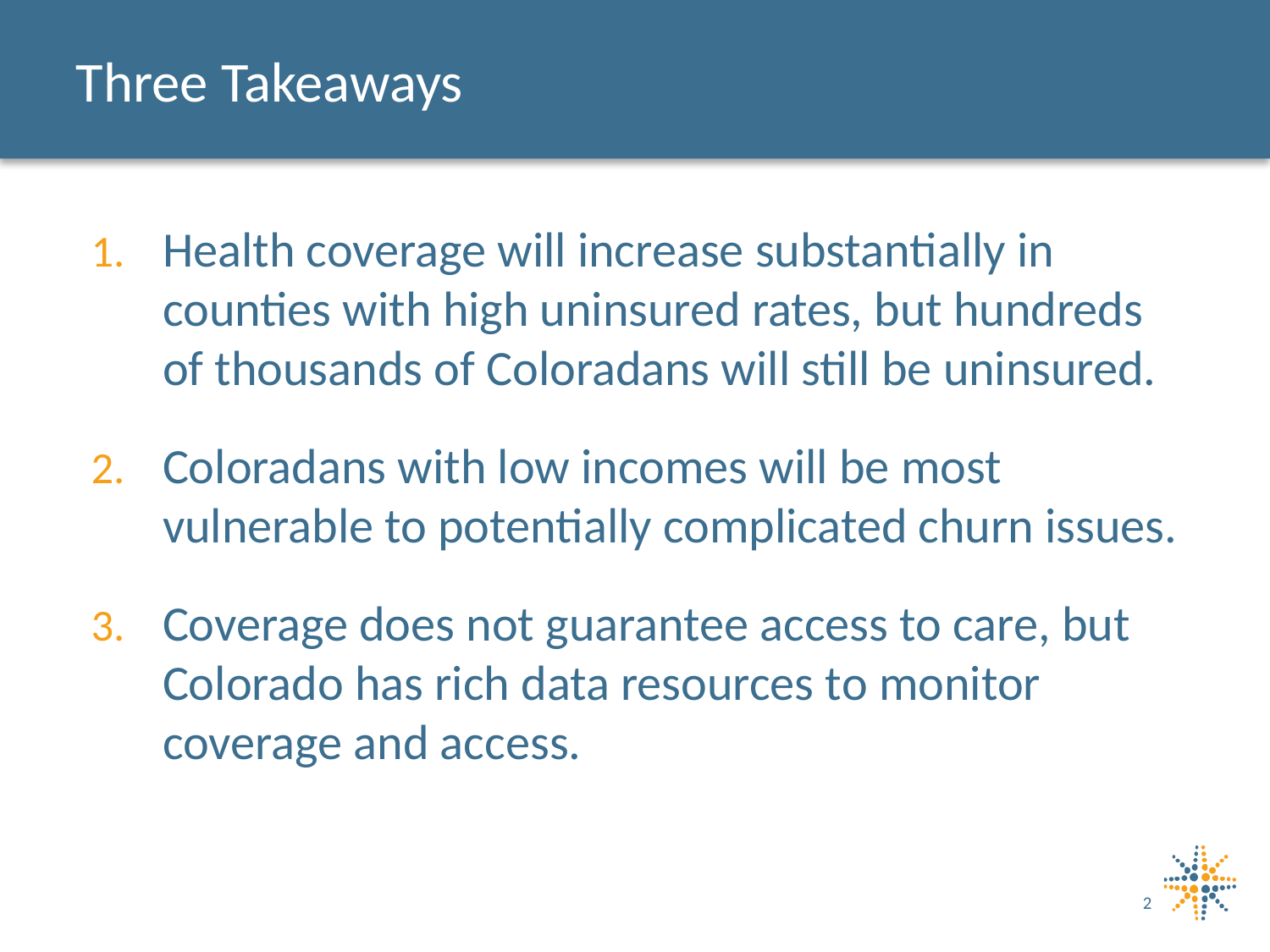

# Three Takeaways
Health coverage will increase substantially in counties with high uninsured rates, but hundreds of thousands of Coloradans will still be uninsured.
Coloradans with low incomes will be most vulnerable to potentially complicated churn issues.
Coverage does not guarantee access to care, but Colorado has rich data resources to monitor coverage and access.
2